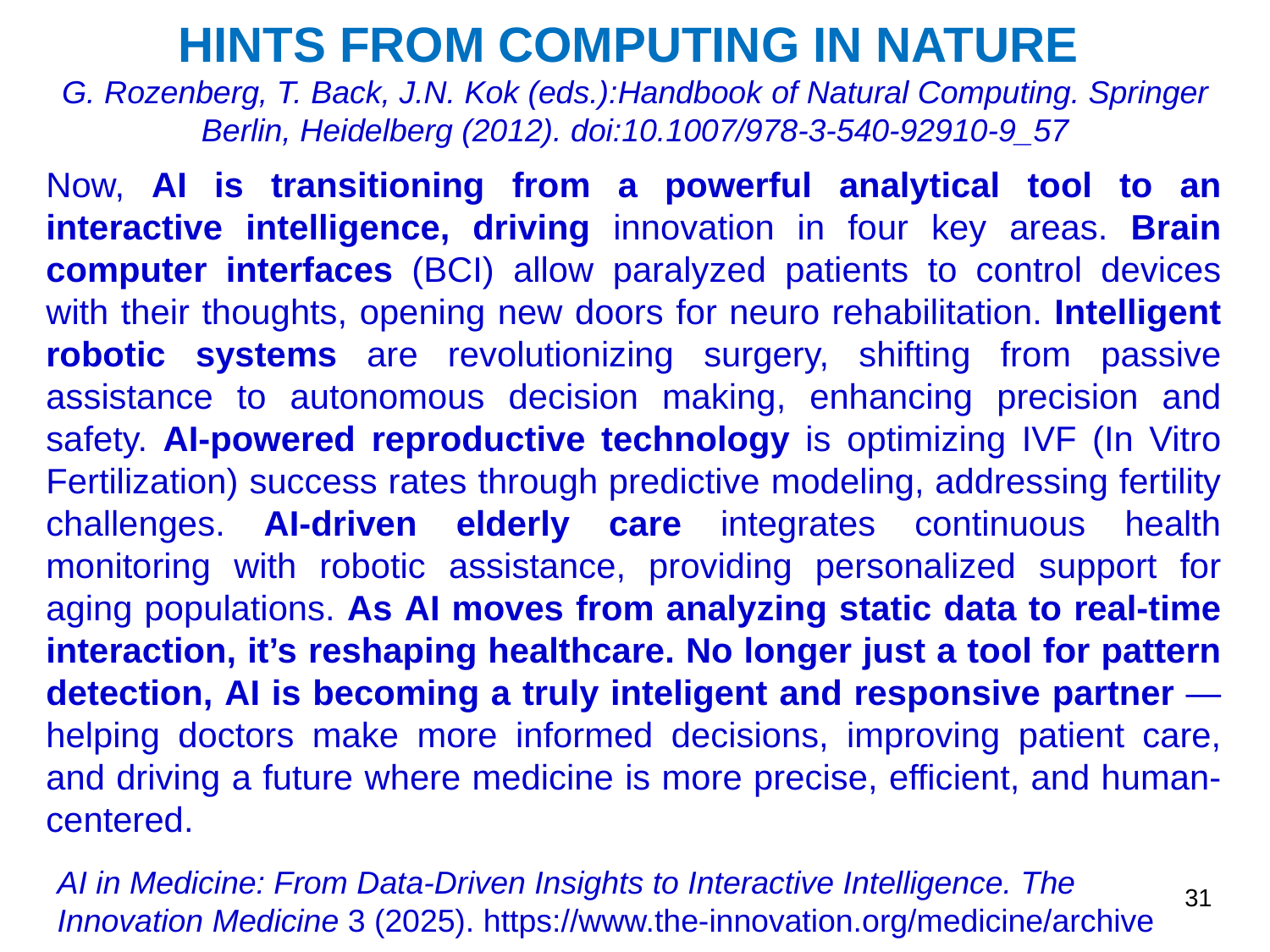

HINTS FROM COMPUTING IN NATURE
G. Rozenberg, T. Back, J.N. Kok (eds.):Handbook of Natural Computing. Springer Berlin, Heidelberg (2012). doi:10.1007/978-3-540-92910-9_57
Now, AI is transitioning from a powerful analytical tool to an interactive intelligence, driving innovation in four key areas. Brain computer interfaces (BCI) allow paralyzed patients to control devices with their thoughts, opening new doors for neuro rehabilitation. Intelligent robotic systems are revolutionizing surgery, shifting from passive assistance to autonomous decision making, enhancing precision and safety. AI-powered reproductive technology is optimizing IVF (In Vitro Fertilization) success rates through predictive modeling, addressing fertility challenges. AI-driven elderly care integrates continuous health monitoring with robotic assistance, providing personalized support for aging populations. As AI moves from analyzing static data to real-time interaction, it’s reshaping healthcare. No longer just a tool for pattern detection, AI is becoming a truly inteligent and responsive partner — helping doctors make more informed decisions, improving patient care, and driving a future where medicine is more precise, efficient, and human-centered.
AI in Medicine: From Data-Driven Insights to Interactive Intelligence. The Innovation Medicine 3 (2025). https://www.the-innovation.org/medicine/archive
31